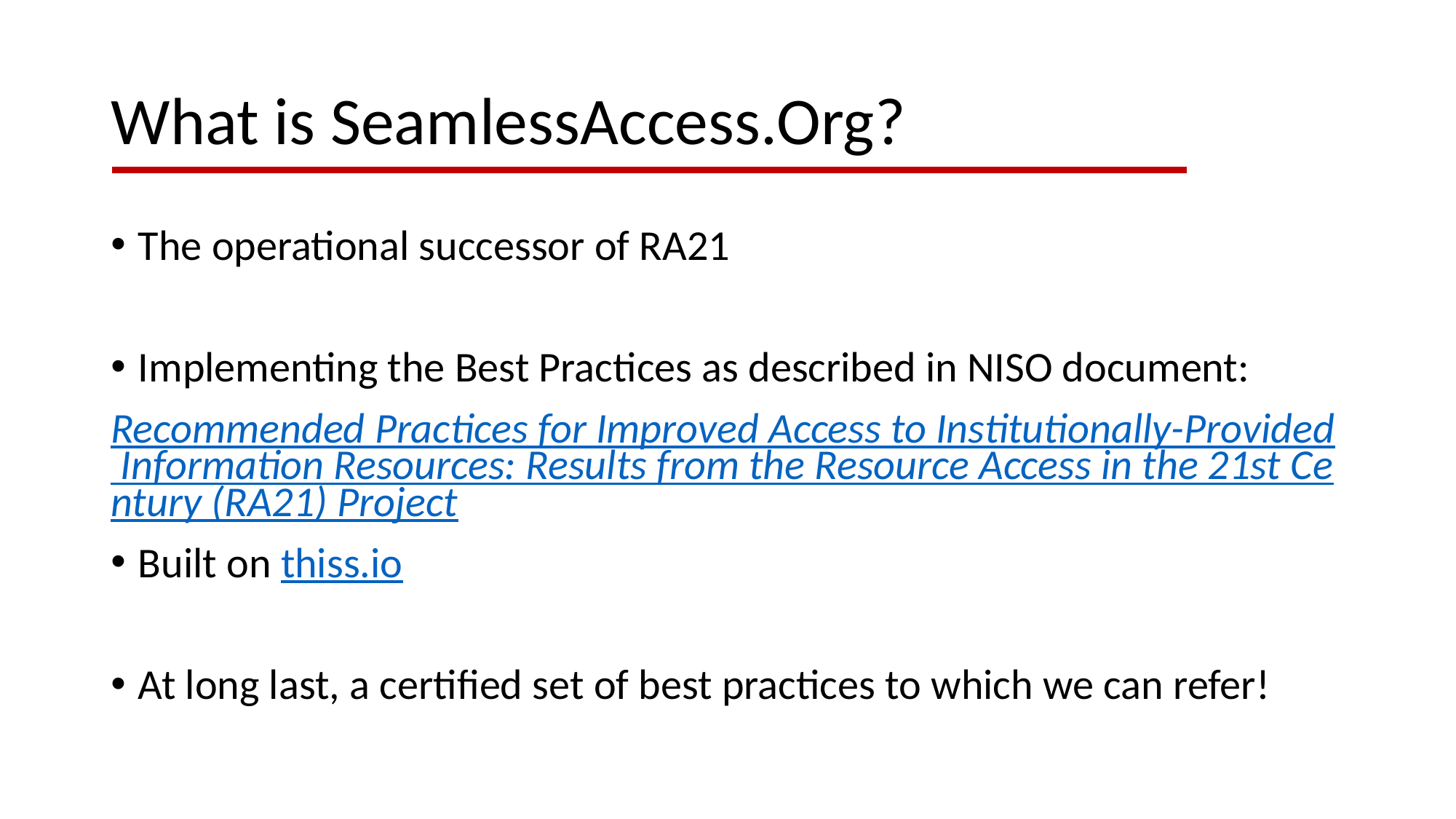

# What is SeamlessAccess.Org?
The operational successor of RA21

Implementing the Best Practices as described in NISO document:
Recommended Practices for Improved Access to Institutionally-Provided Information Resources: Results from the Resource Access in the 21st Century (RA21) Project
Built on thiss.io

At long last, a certified set of best practices to which we can refer!